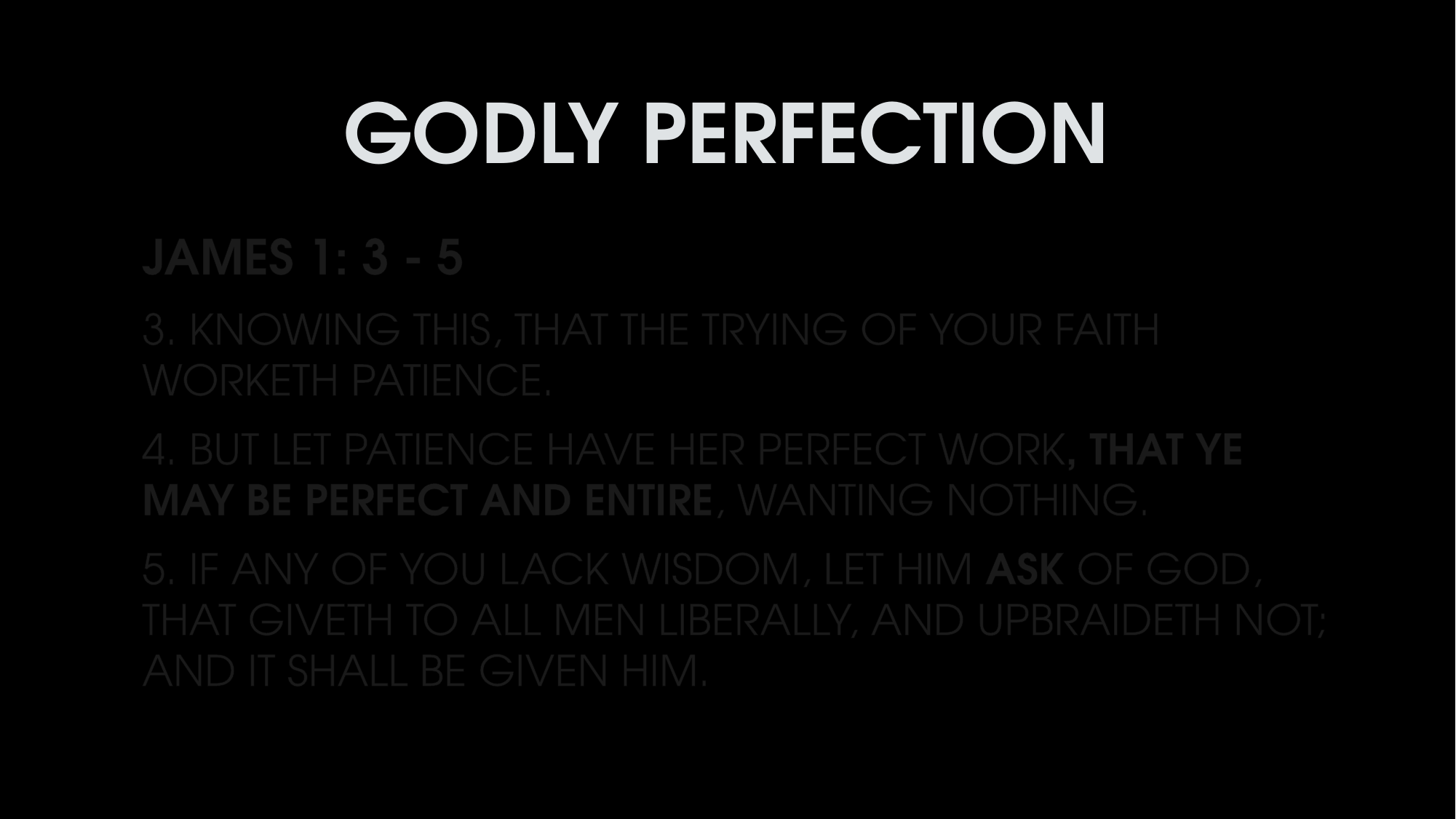

# GODLY PERFECTION
JAMES 1: 3 - 5

3. KNOWING THIS, THAT THE TRYING OF YOUR FAITH WORKETH PATIENCE.

4. BUT LET PATIENCE HAVE HER PERFECT WORK, THAT YE MAY BE PERFECT AND ENTIRE, WANTING NOTHING.

5. IF ANY OF YOU LACK WISDOM, LET HIM ASK OF GOD, THAT GIVETH TO ALL MEN LIBERALLY, AND UPBRAIDETH NOT; AND IT SHALL BE GIVEN HIM.